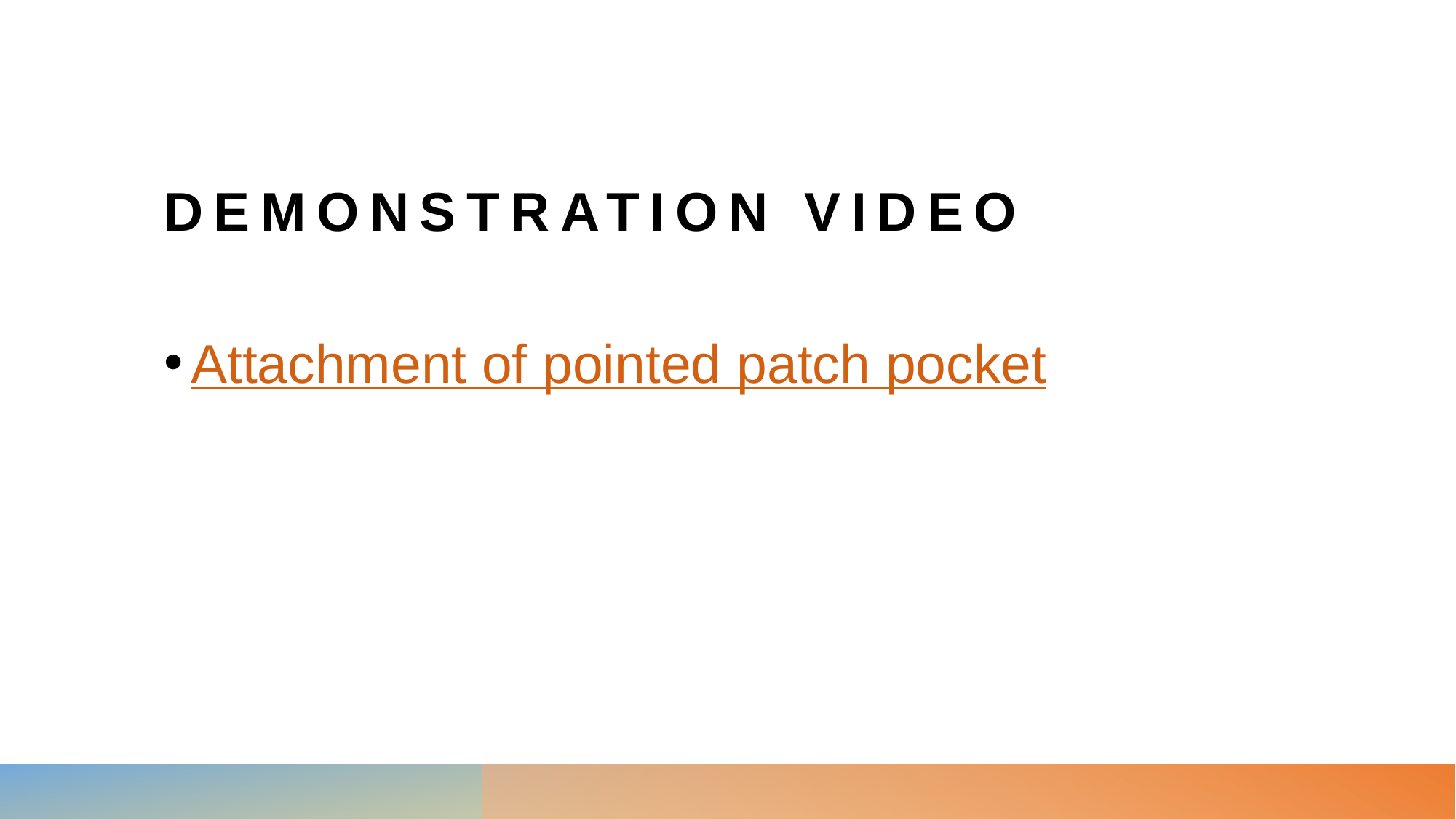

# Demonstration Video
Attachment of pointed patch pocket